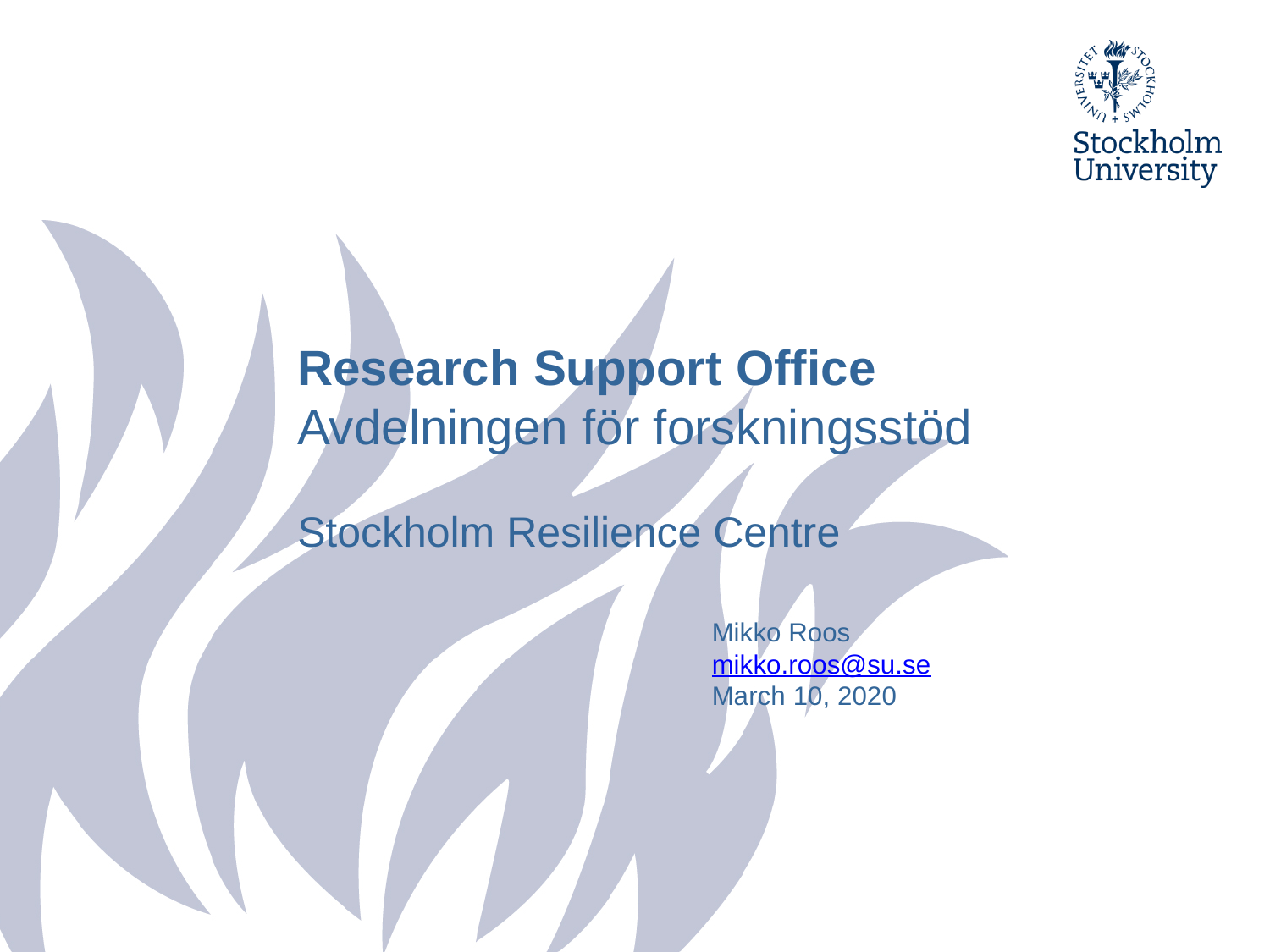

Research Support Office
Avdelningen för forskningsstöd
Stockholm Resilience Centre

Mikko Roos
mikko.roos@su.se
March 10, 2020